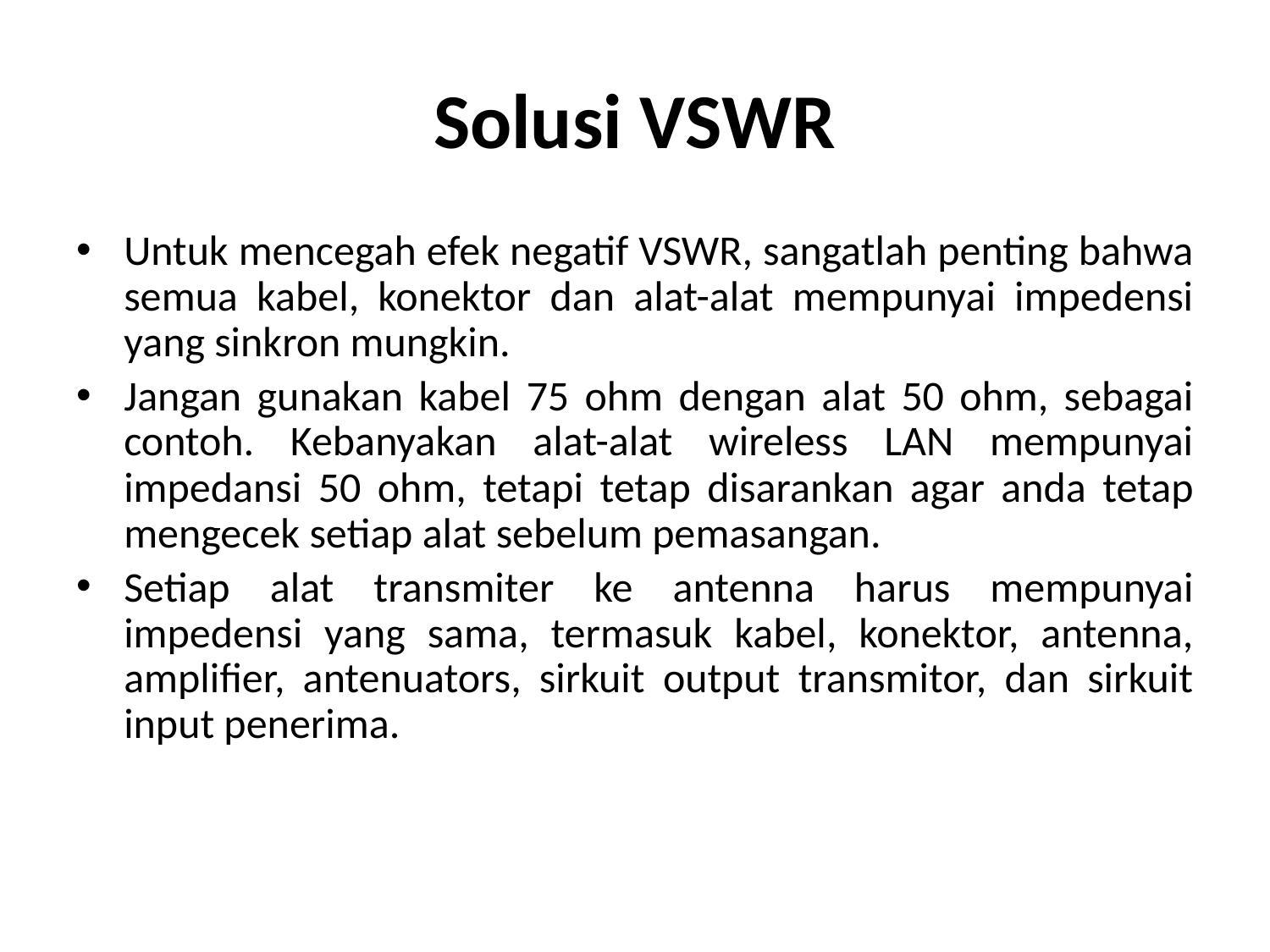

# Solusi VSWR
Untuk mencegah efek negatif VSWR, sangatlah penting bahwa semua kabel, konektor dan alat-alat mempunyai impedensi yang sinkron mungkin.
Jangan gunakan kabel 75 ohm dengan alat 50 ohm, sebagai contoh. Kebanyakan alat-alat wireless LAN mempunyai impedansi 50 ohm, tetapi tetap disarankan agar anda tetap mengecek setiap alat sebelum pemasangan.
Setiap alat transmiter ke antenna harus mempunyai impedensi yang sama, termasuk kabel, konektor, antenna, amplifier, antenuators, sirkuit output transmitor, dan sirkuit input penerima.